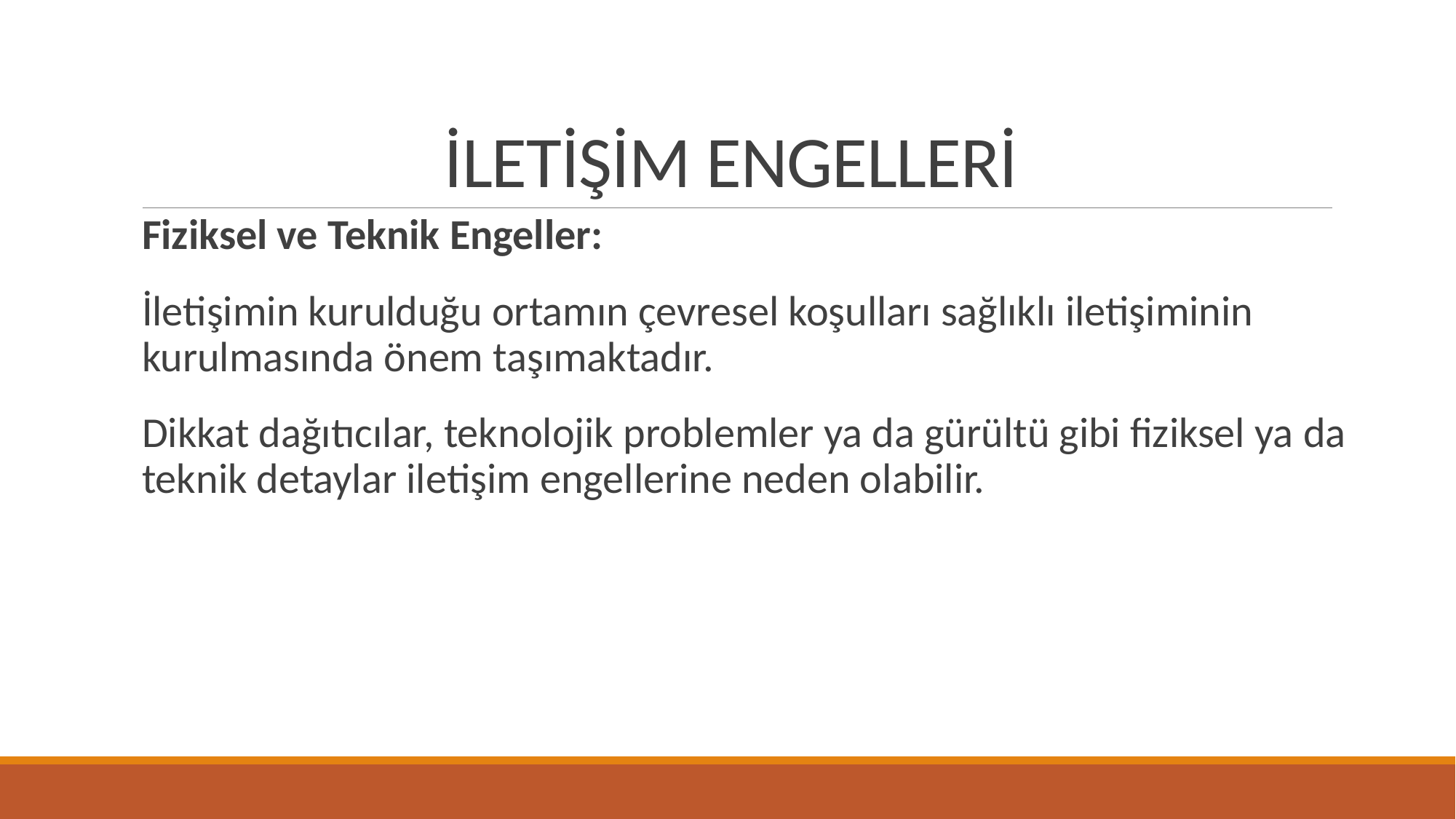

# İLETİŞİM ENGELLERİ
Fiziksel ve Teknik Engeller:
İletişimin kurulduğu ortamın çevresel koşulları sağlıklı iletişiminin kurulmasında önem taşımaktadır.
Dikkat dağıtıcılar, teknolojik problemler ya da gürültü gibi fiziksel ya da teknik detaylar iletişim engellerine neden olabilir.